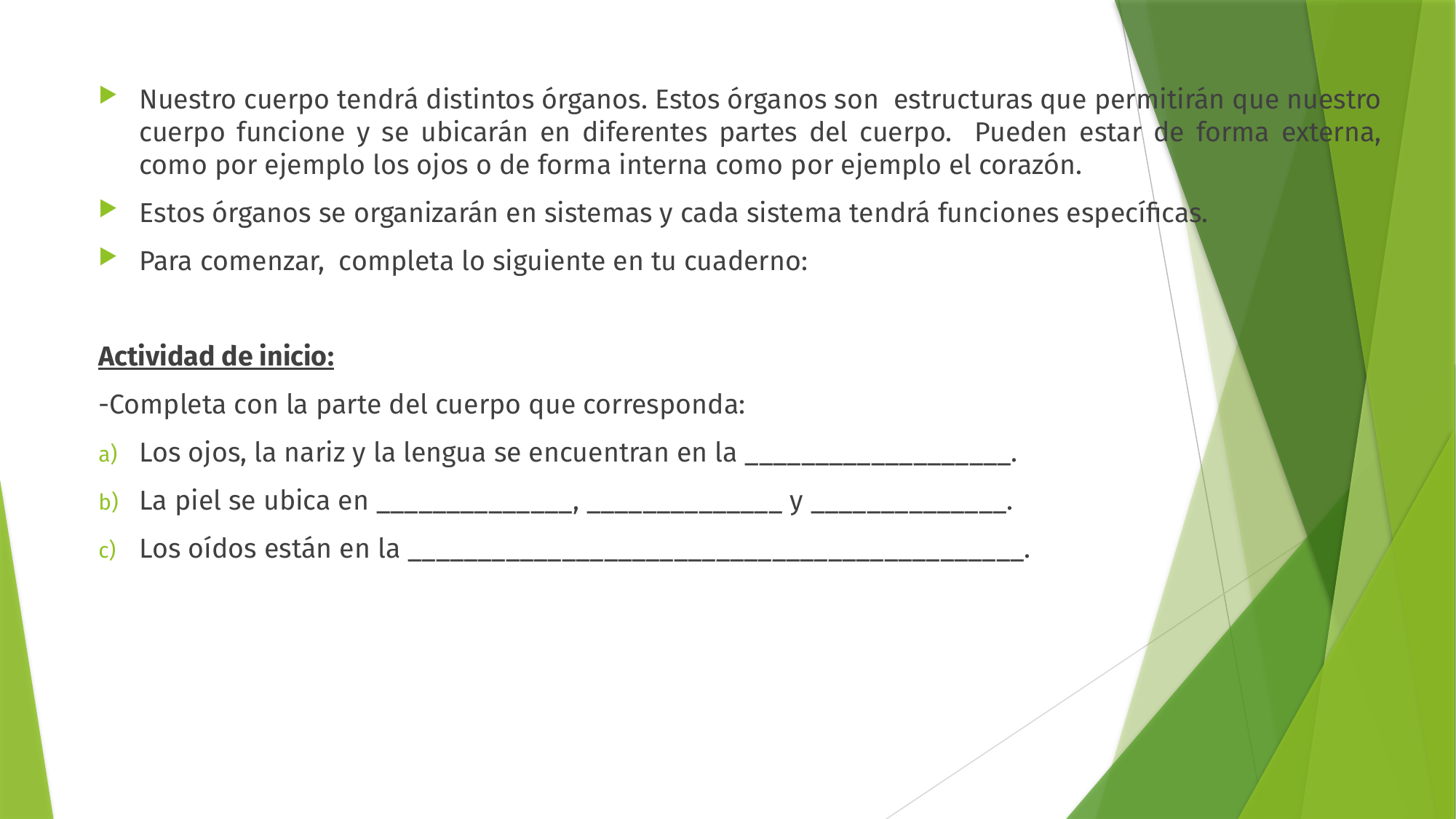

Nuestro cuerpo tendrá distintos órganos. Estos órganos son  estructuras que permitirán que nuestro cuerpo funcione y se ubicarán en diferentes partes del cuerpo.  Pueden estar de forma externa, como por ejemplo los ojos o de forma interna como por ejemplo el corazón.
Estos órganos se organizarán en sistemas y cada sistema tendrá funciones específicas.
Para comenzar,  completa lo siguiente en tu cuaderno:

Actividad de inicio:
-Completa con la parte del cuerpo que corresponda:
Los ojos, la nariz y la lengua se encuentran en la ___________________.
La piel se ubica en ______________, ______________ y ______________.
Los oídos están en la ____________________________________________.